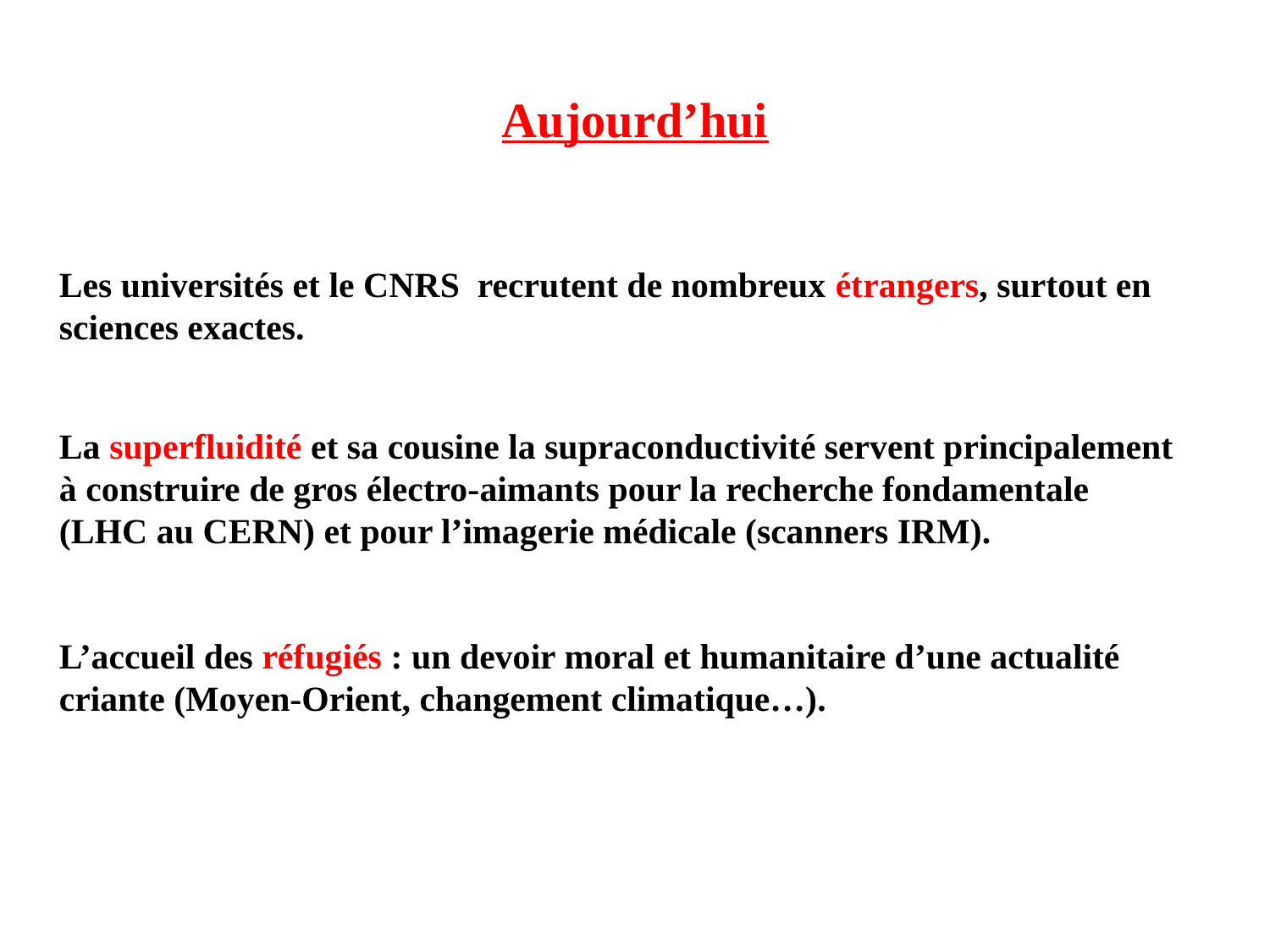

# Aujourd’hui
Les universités et le CNRS  recrutent de nombreux étrangers, surtout en sciences exactes.

La superfluidité et sa cousine la supraconductivité servent principalement à construire de gros électro-aimants pour la recherche fondamentale (LHC au CERN) et pour l’imagerie médicale (scanners IRM).

L’accueil des réfugiés : un devoir moral et humanitaire d’une actualité criante (Moyen-Orient, changement climatique…).